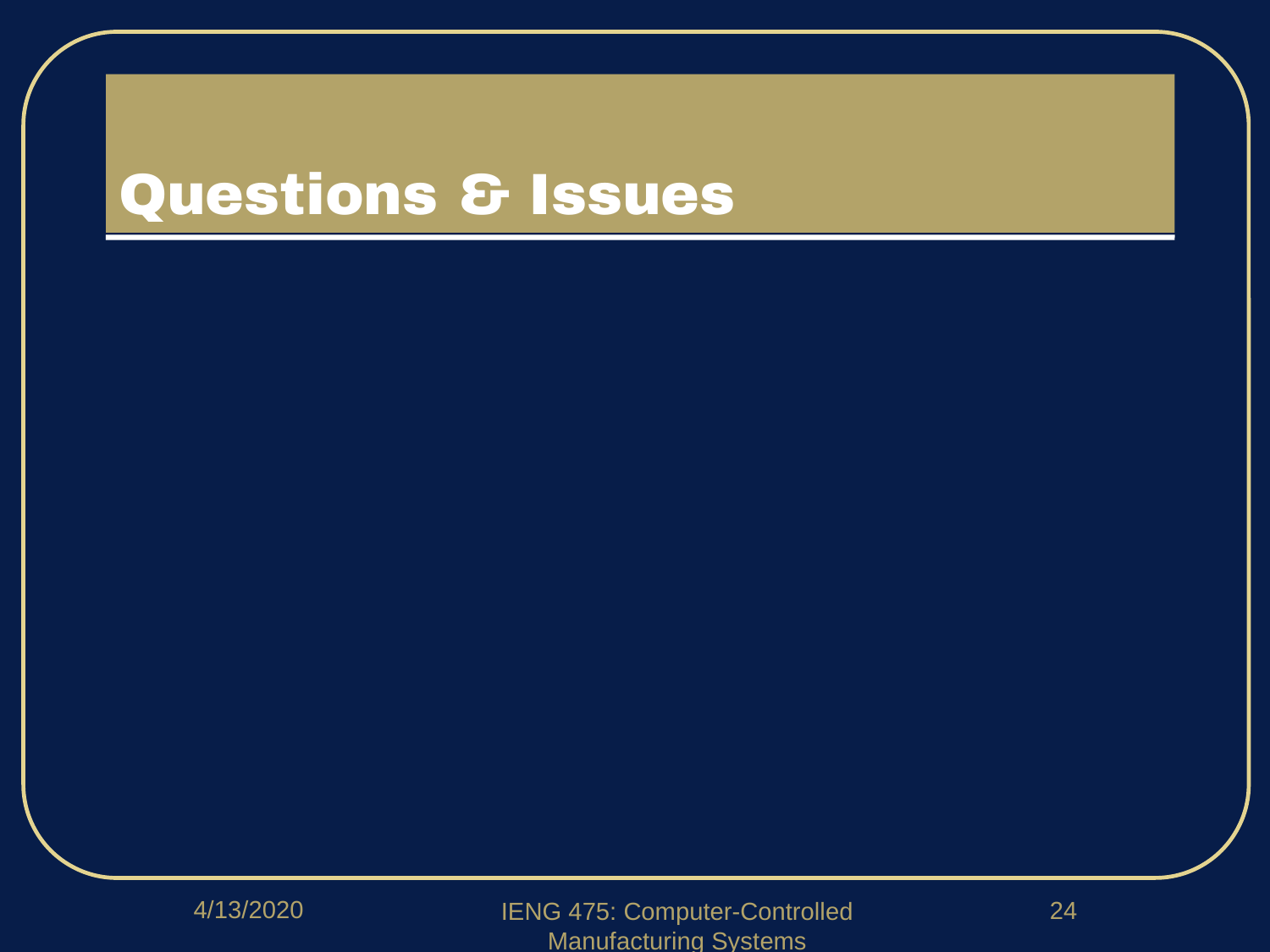

# Questions & Issues
4/13/2020
24
IENG 475: Computer-Controlled Manufacturing Systems